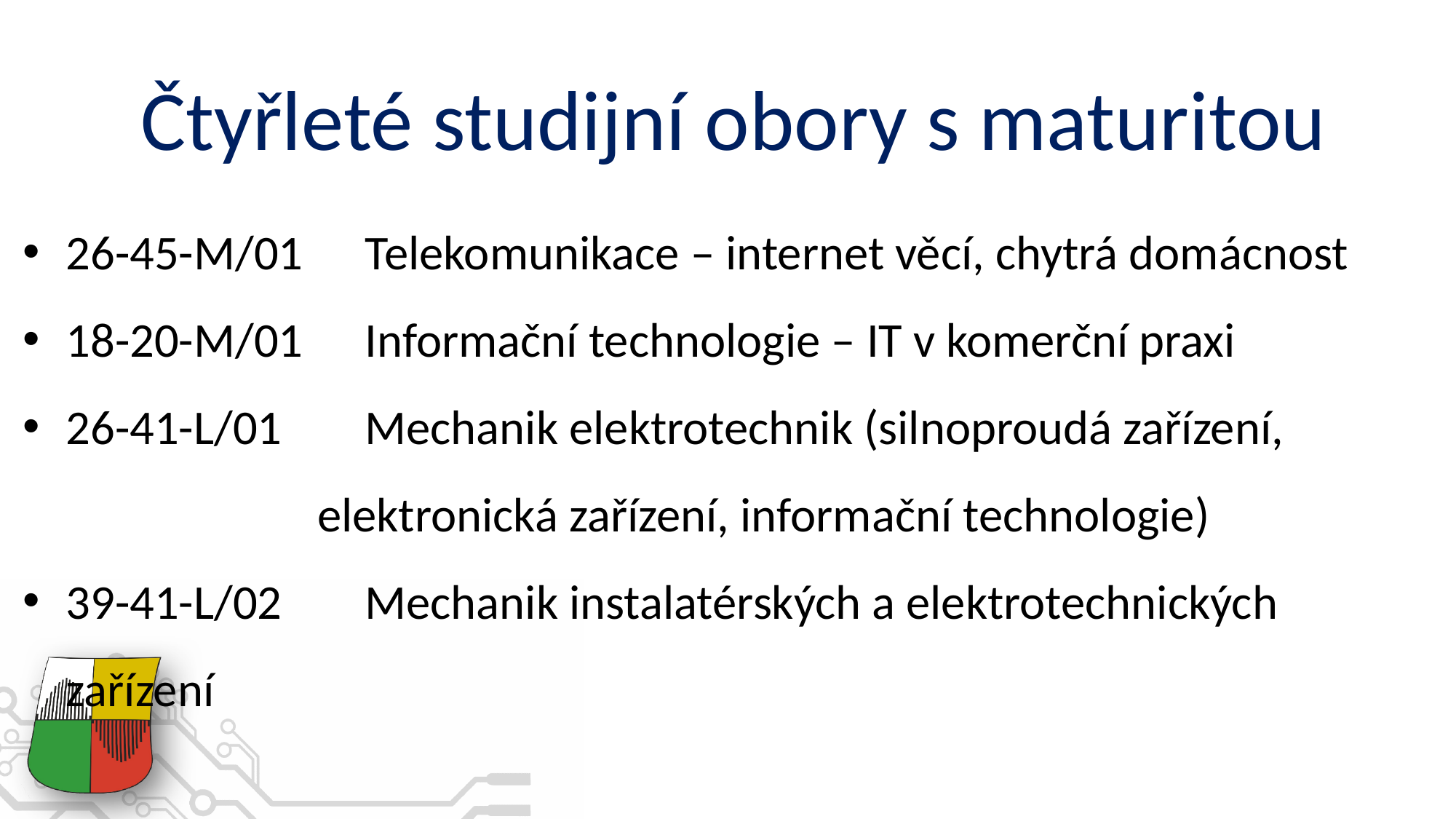

# Čtyřleté studijní obory s maturitou
26-45-M/01 	Telekomunikace – internet věcí, chytrá domácnost
18-20-M/01 	Informační technologie – IT v komerční praxi
26-41-L/01 	Mechanik elektrotechnik (silnoproudá zařízení,
                           elektronická zařízení, informační technologie)
39-41-L/02 	Mechanik instalatérských a elektrotechnických zařízení